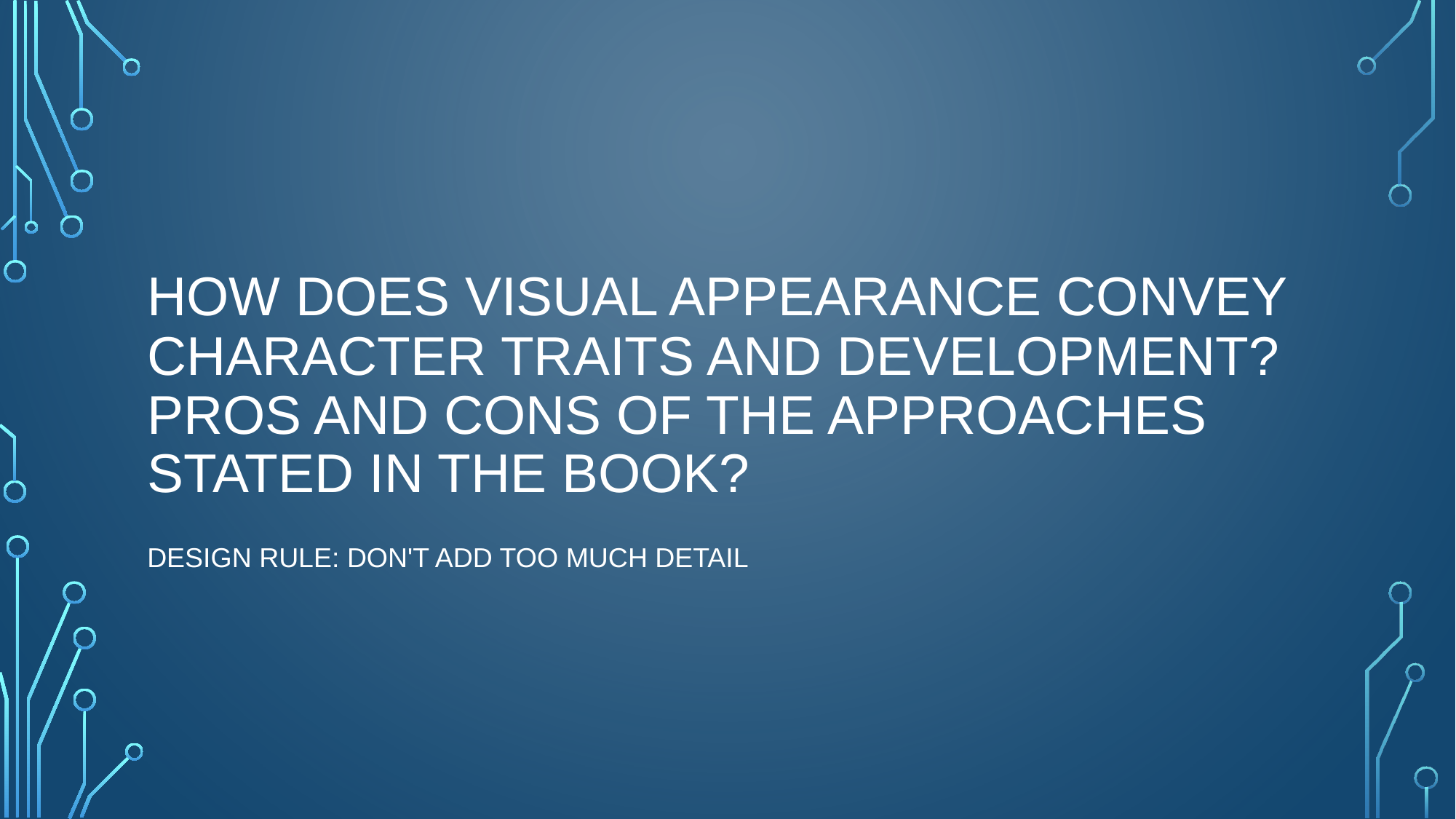

# How does visual appearance convey character traits and development? Pros and cons of the approaches stated in the book?
Design Rule: Don't add too much detail